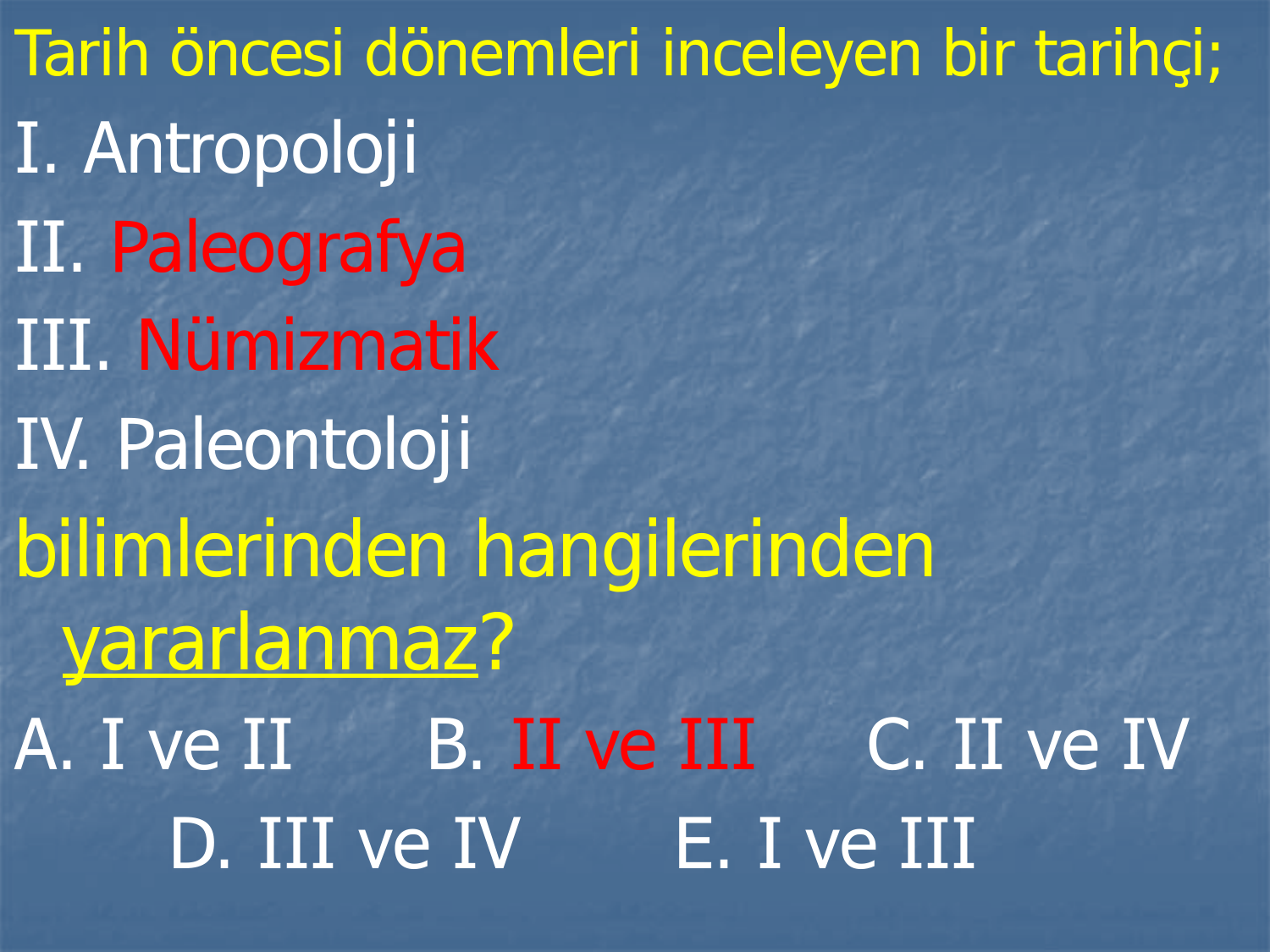

Tarih öncesi dönemleri inceleyen bir tarihçi;
I. Antropoloji
II. Paleografya
III. Nümizmatik
IV. Paleontoloji
bilimlerinden hangilerinden yararlanmaz?
A. I ve II      B. II ve III     C. II ve IV
       D. III ve IV       E. I ve III